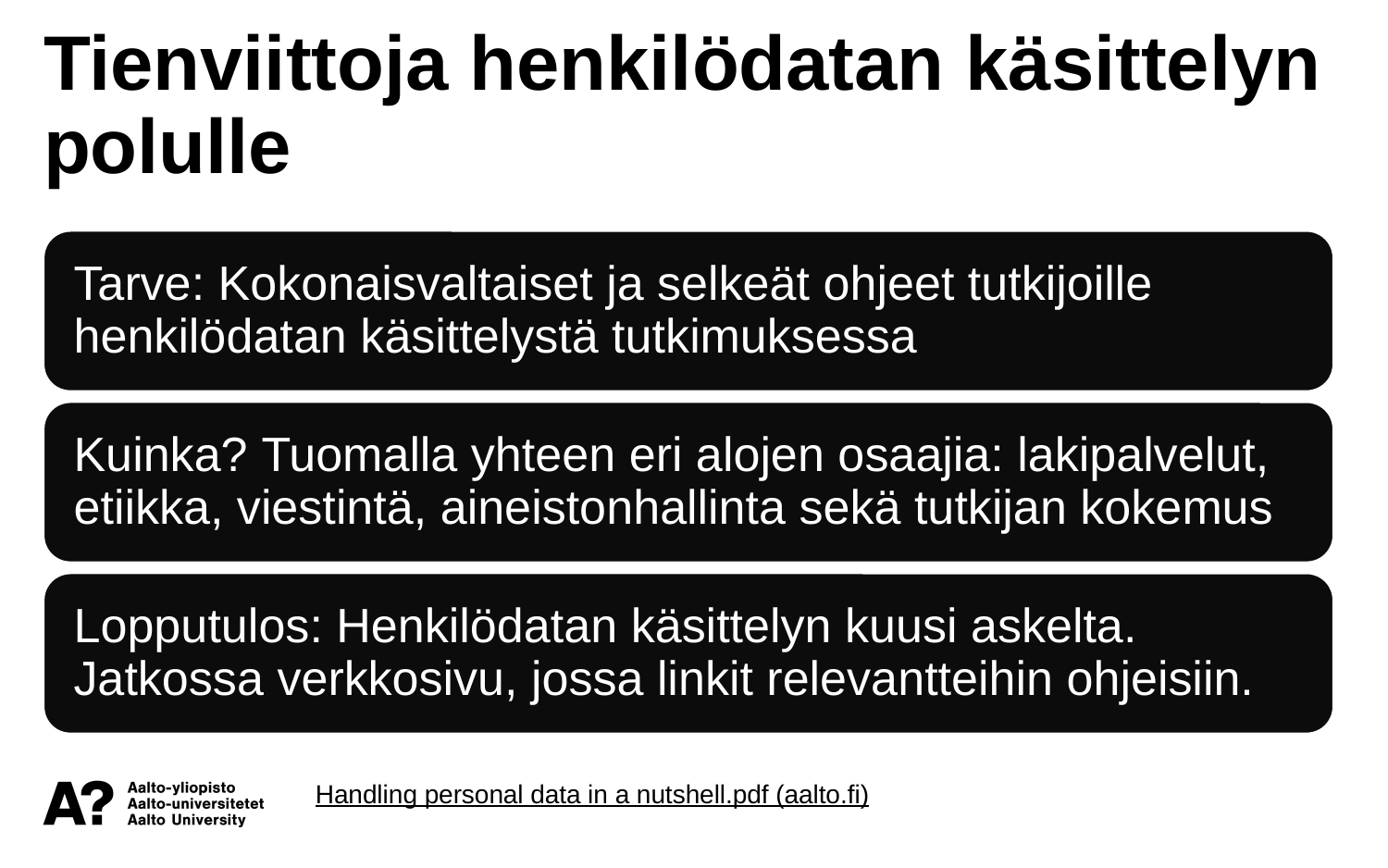

Tienviittoja henkilödatan käsittelyn polulle
Tarve: Kokonaisvaltaiset ja selkeät ohjeet tutkijoille henkilödatan käsittelystä tutkimuksessa
Kuinka? Tuomalla yhteen eri alojen osaajia: lakipalvelut, etiikka, viestintä, aineistonhallinta sekä tutkijan kokemus
Lopputulos: Henkilödatan käsittelyn kuusi askelta. Jatkossa verkkosivu, jossa linkit relevantteihin ohjeisiin.
Handling personal data in a nutshell.pdf (aalto.fi)